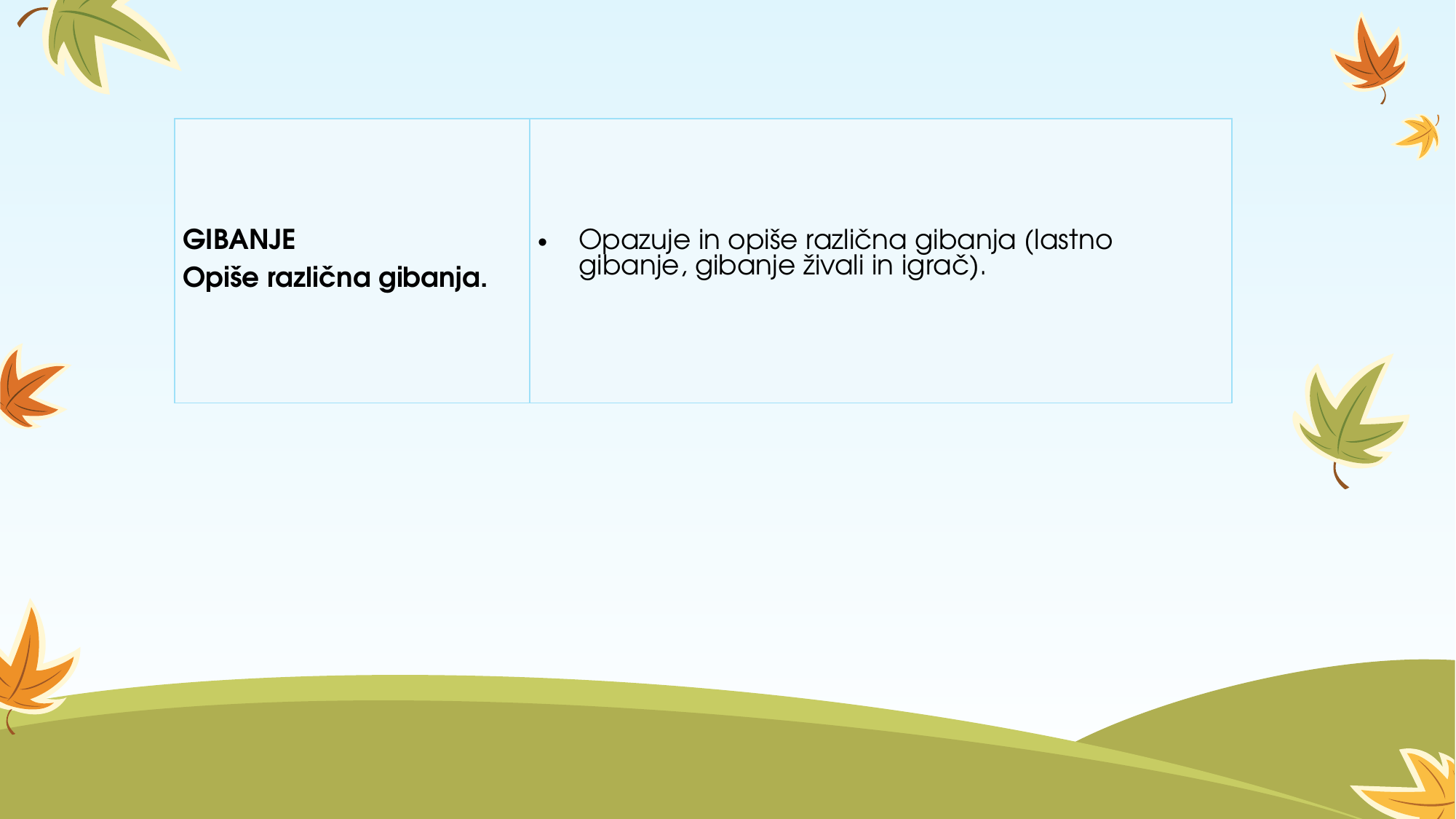

| GIBANJE Opiše različna gibanja. | Opazuje in opiše različna gibanja (lastno gibanje, gibanje živali in igrač). |
| --- | --- |